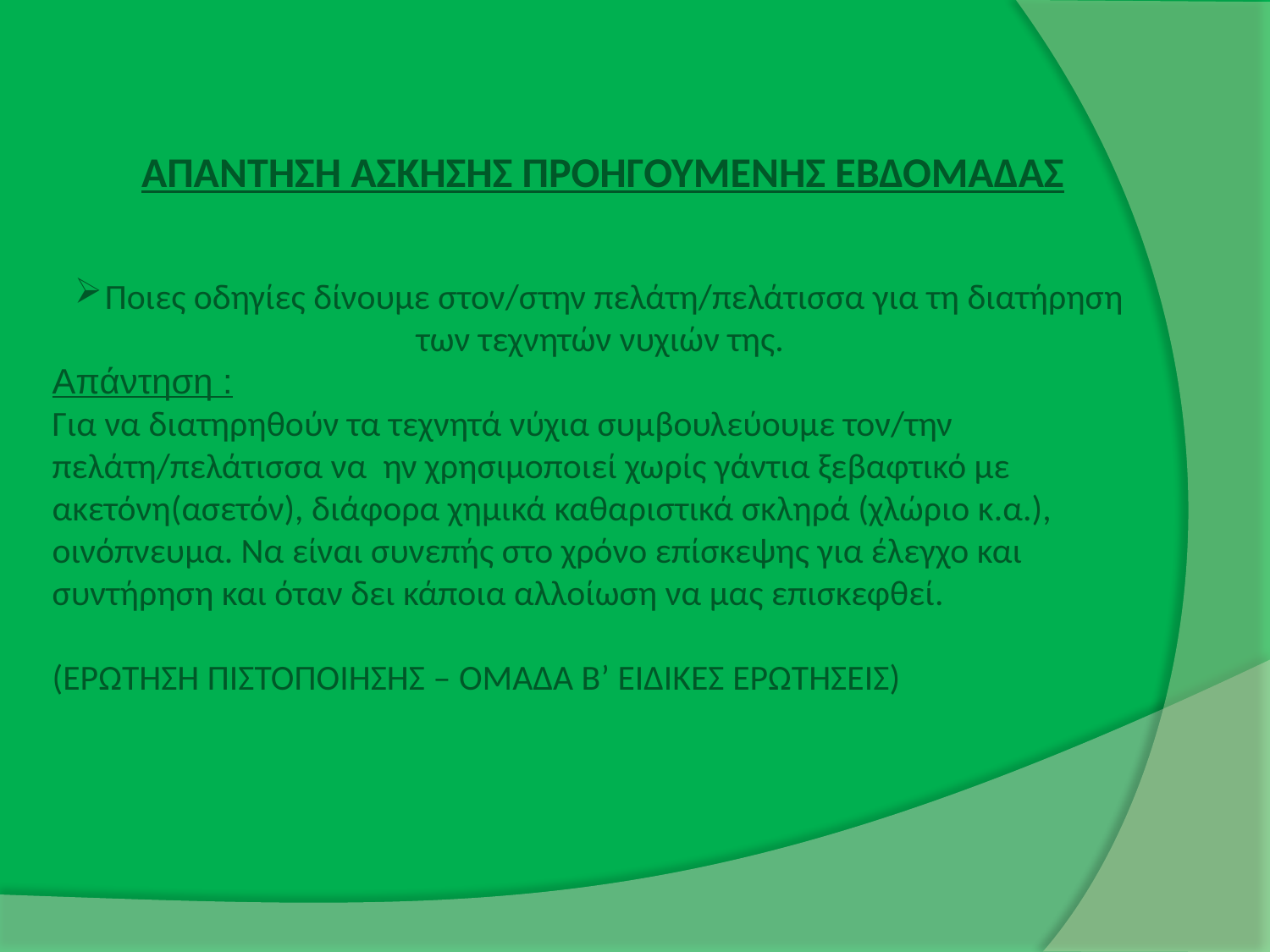

ΑΠΑΝΤΗΣΗ ΑΣΚΗΣΗΣ ΠΡΟΗΓΟΥΜΕΝΗΣ ΕΒΔΟΜΑΔΑΣ
Ποιες οδηγίες δίνουμε στον/στην πελάτη/πελάτισσα για τη διατήρηση των τεχνητών νυχιών της.
Απάντηση :
Για να διατηρηθούν τα τεχνητά νύχια συμβουλεύουμε τον/την πελάτη/πελάτισσα να  ην χρησιμοποιεί χωρίς γάντια ξεβαφτικό με ακετόνη(ασετόν), διάφορα χημικά καθαριστικά σκληρά (χλώριο κ.α.), οινόπνευμα. Να είναι συνεπής στο χρόνο επίσκεψης για έλεγχο και συντήρηση και όταν δει κάποια αλλοίωση να μας επισκεφθεί.

(ΕΡΩΤΗΣΗ ΠΙΣΤΟΠΟΙΗΣΗΣ – ΟΜΑΔΑ Β’ ΕΙΔΙΚΕΣ ΕΡΩΤΗΣΕΙΣ)